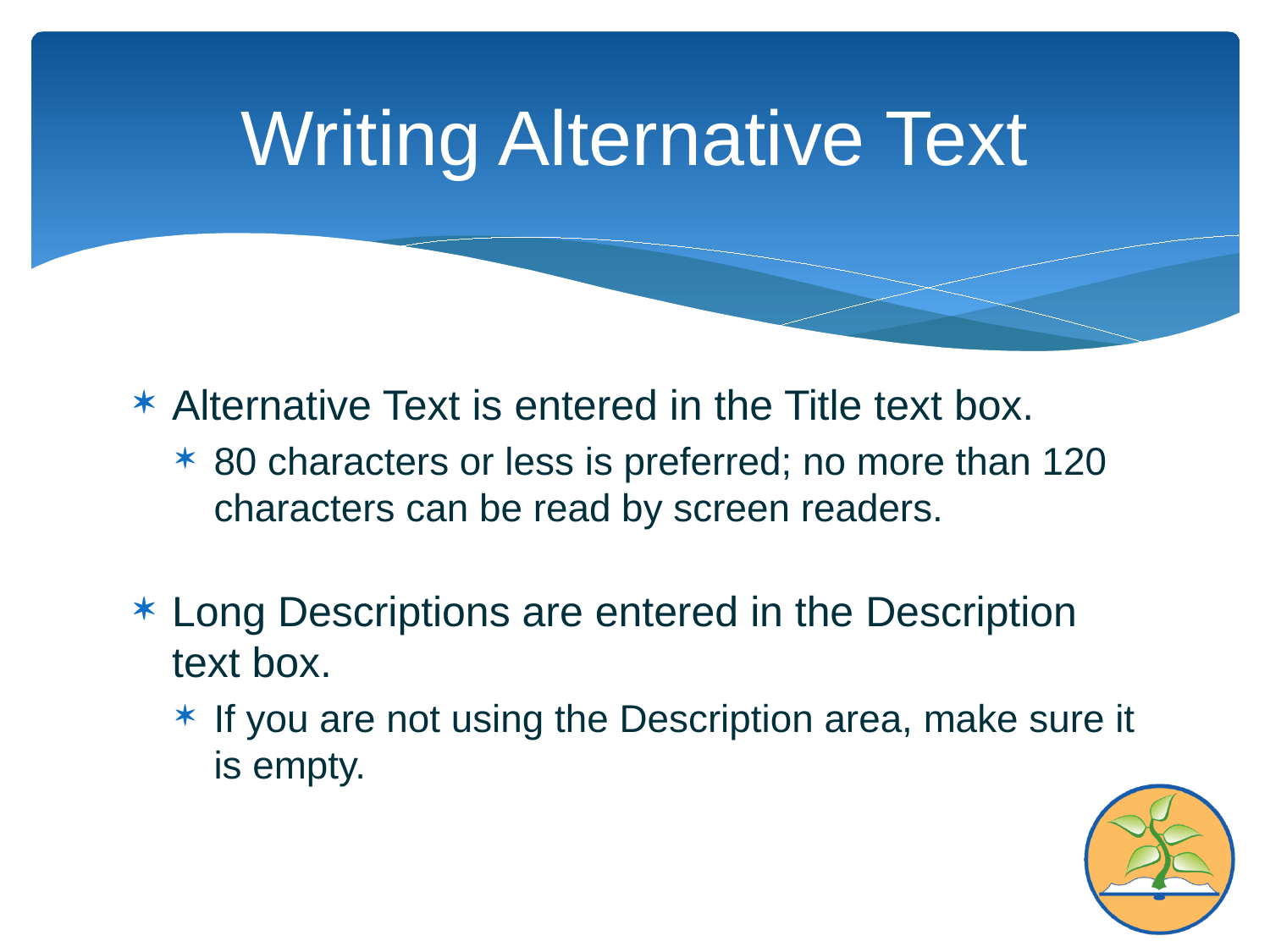

# Writing Alternative Text
Alternative Text is entered in the Title text box.
80 characters or less is preferred; no more than 120 characters can be read by screen readers.
Long Descriptions are entered in the Description text box.
If you are not using the Description area, make sure it is empty.